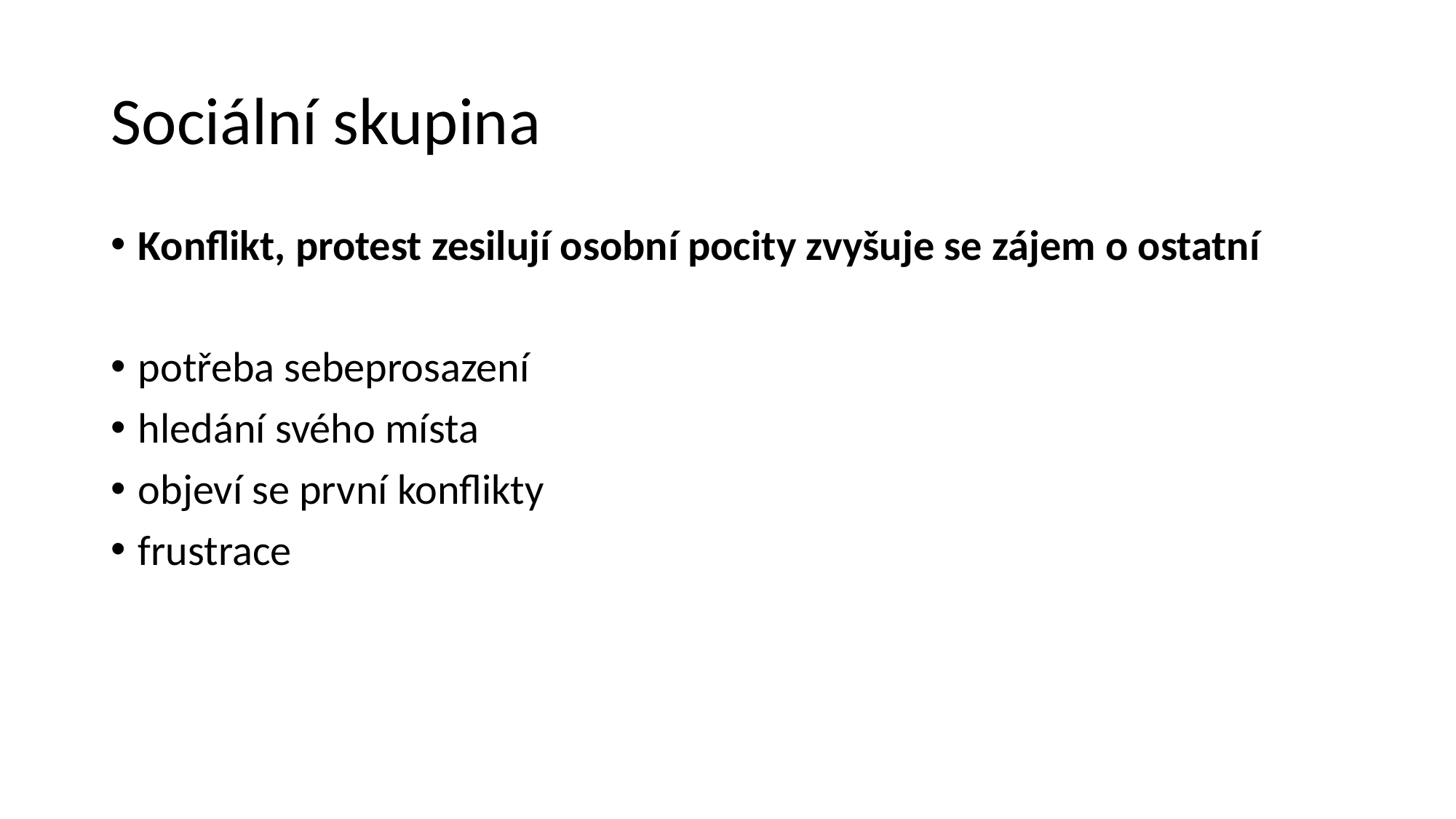

# Sociální skupina
Konflikt, protest zesilují osobní pocity zvyšuje se zájem o ostatní

potřeba sebeprosazení
hledání svého místa
objeví se první konflikty
frustrace